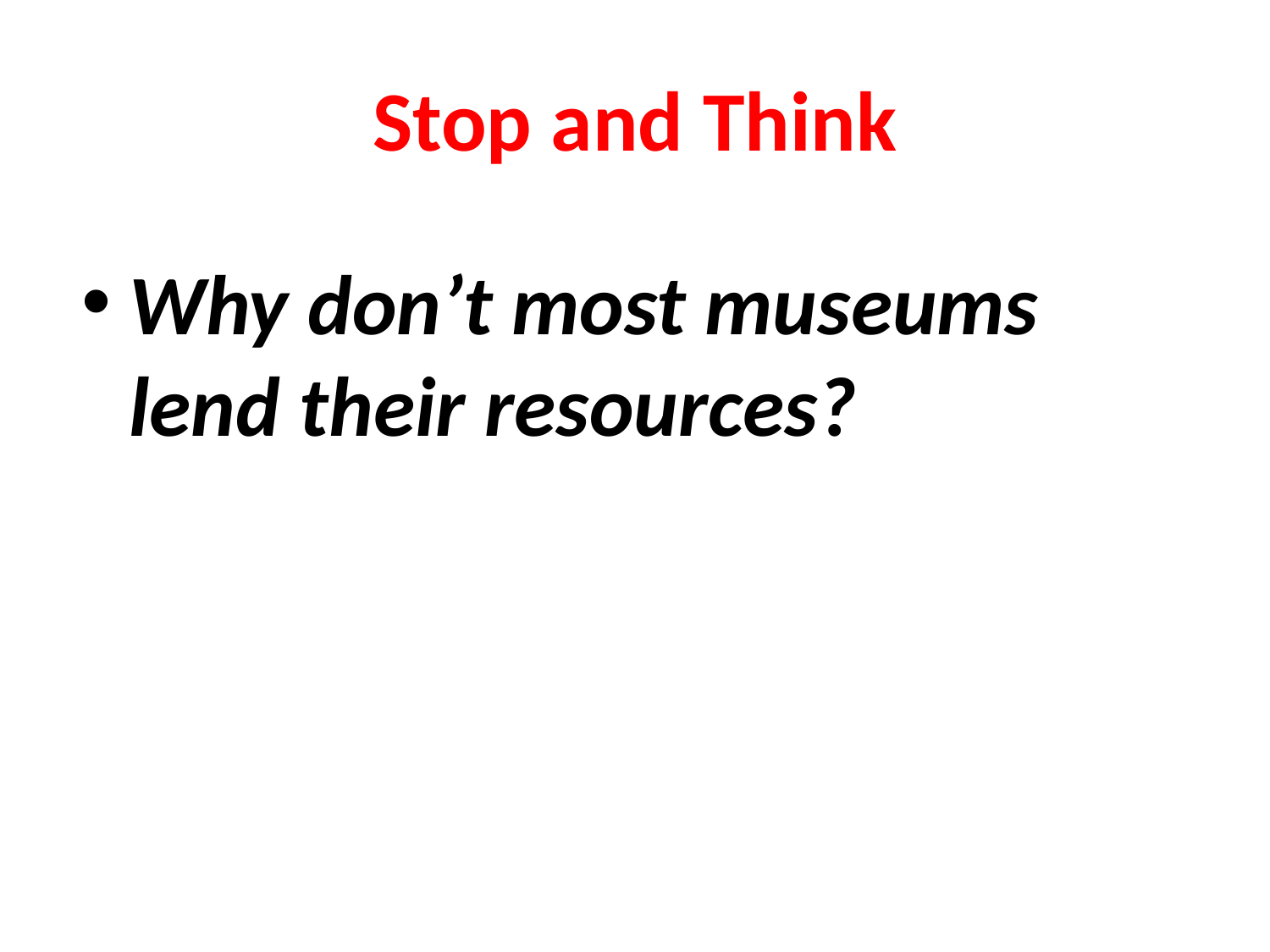

# Stop and Think
Why don’t most museums lend their resources?